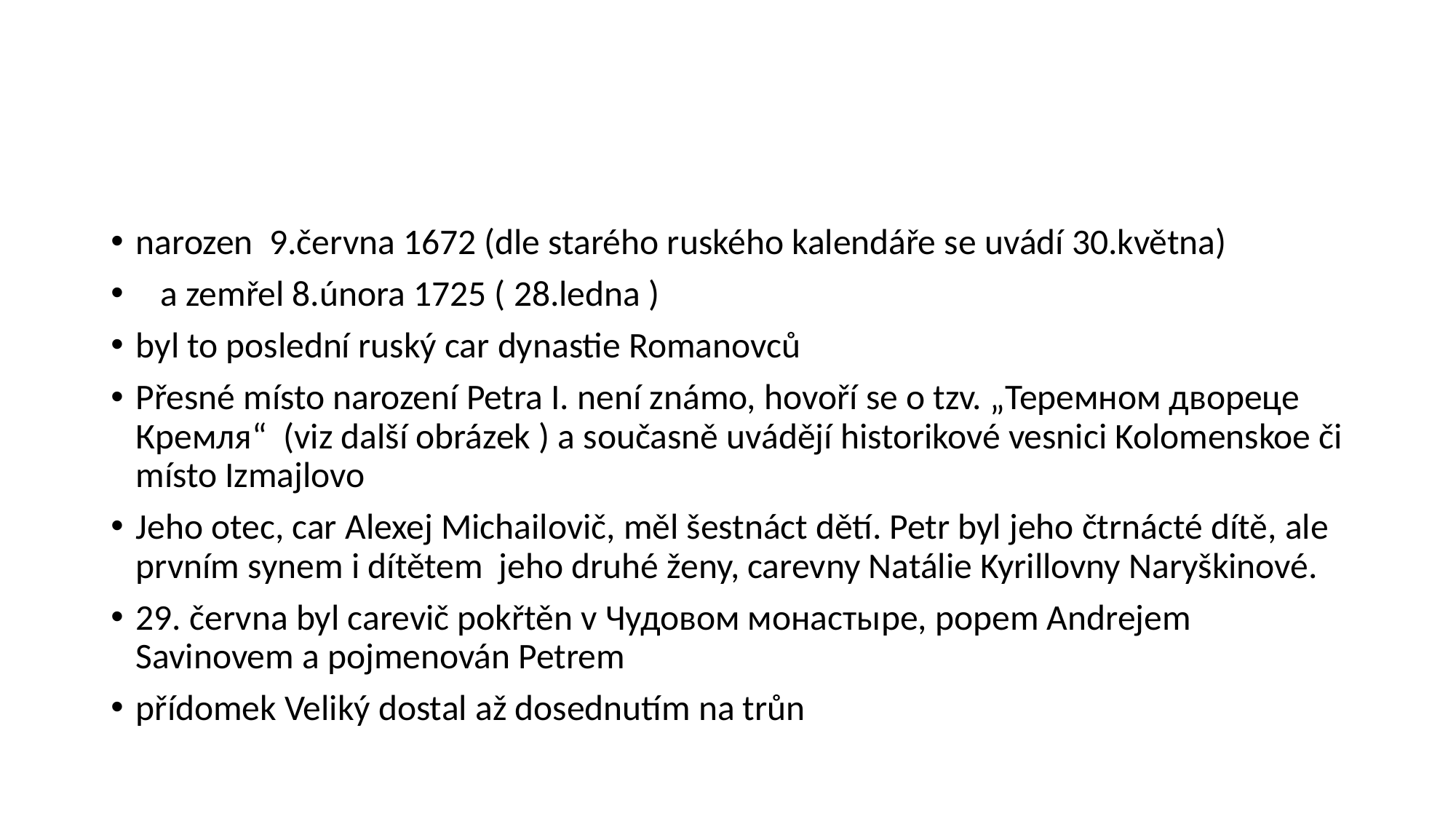

#
narozen  9.června 1672 (dle starého ruského kalendáře se uvádí 30.května)
   a zemřel 8.února 1725 ( 28.ledna )
byl to poslední ruský car dynastie Romanovců
Přesné místo narození Petra I. není známo, hovoří se o tzv. „Теремном дворецe Кремля“  (viz další obrázek ) a současně uvádějí historikové vesnici Kolomenskoe či místo Izmajlovo
Jeho otec, car Alexej Michailovič, měl šestnáct dětí. Petr byl jeho čtrnácté dítě, ale prvním synem i dítětem  jeho druhé ženy, carevny Natálie Kyrillovny Naryškinové.
29. června byl carevič pokřtěn v Чудовом монастыре, popem Andrejem Savinovem a pojmenován Petrem
přídomek Veliký dostal až dosednutím na trůn